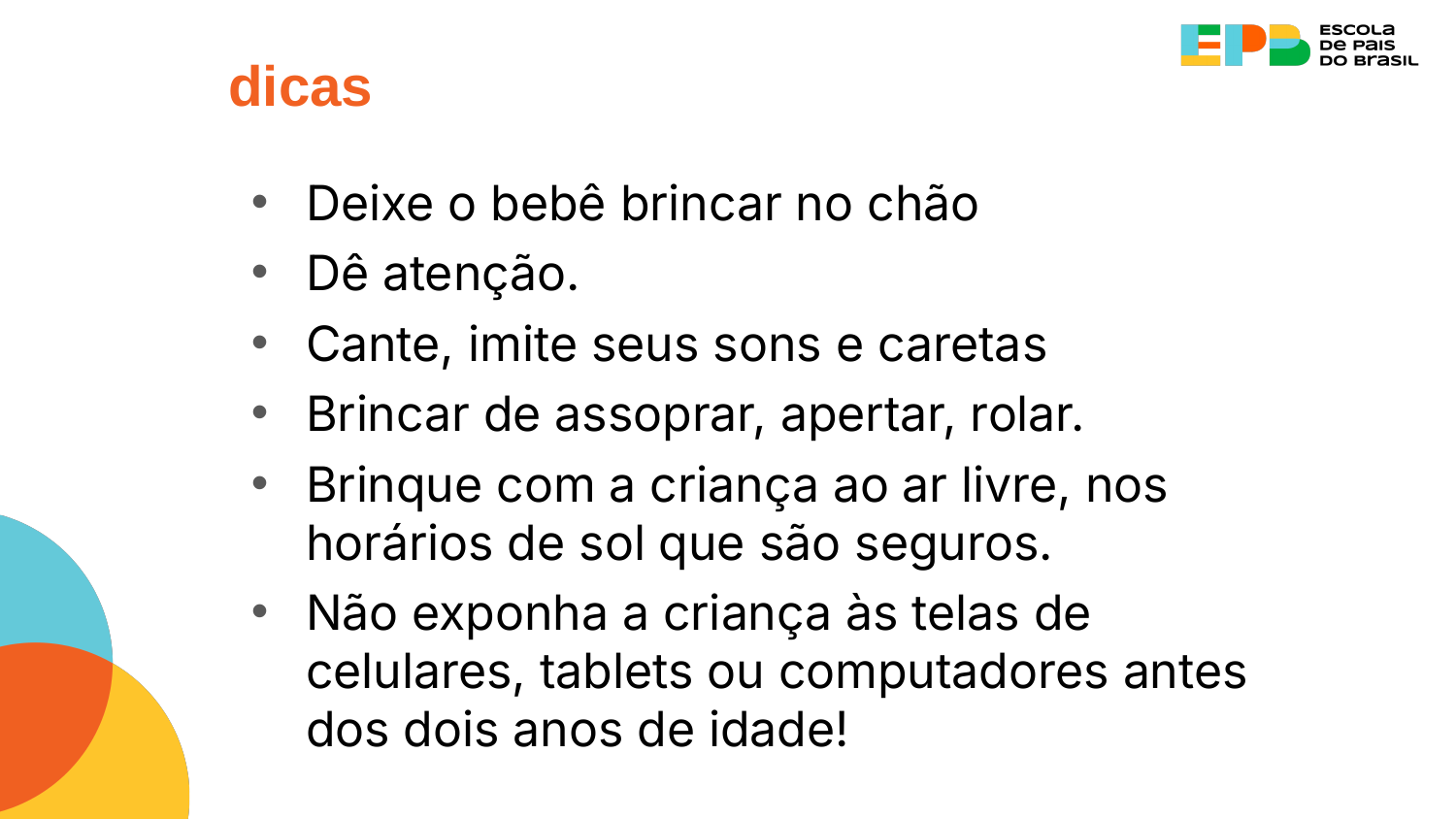

dicas
Deixe o bebê brincar no chão
Dê atenção.
Cante, imite seus sons e caretas
Brincar de assoprar, apertar, rolar.
Brinque com a criança ao ar livre, nos horários de sol que são seguros.
Não exponha a criança às telas de celulares, tablets ou computadores antes dos dois anos de idade!